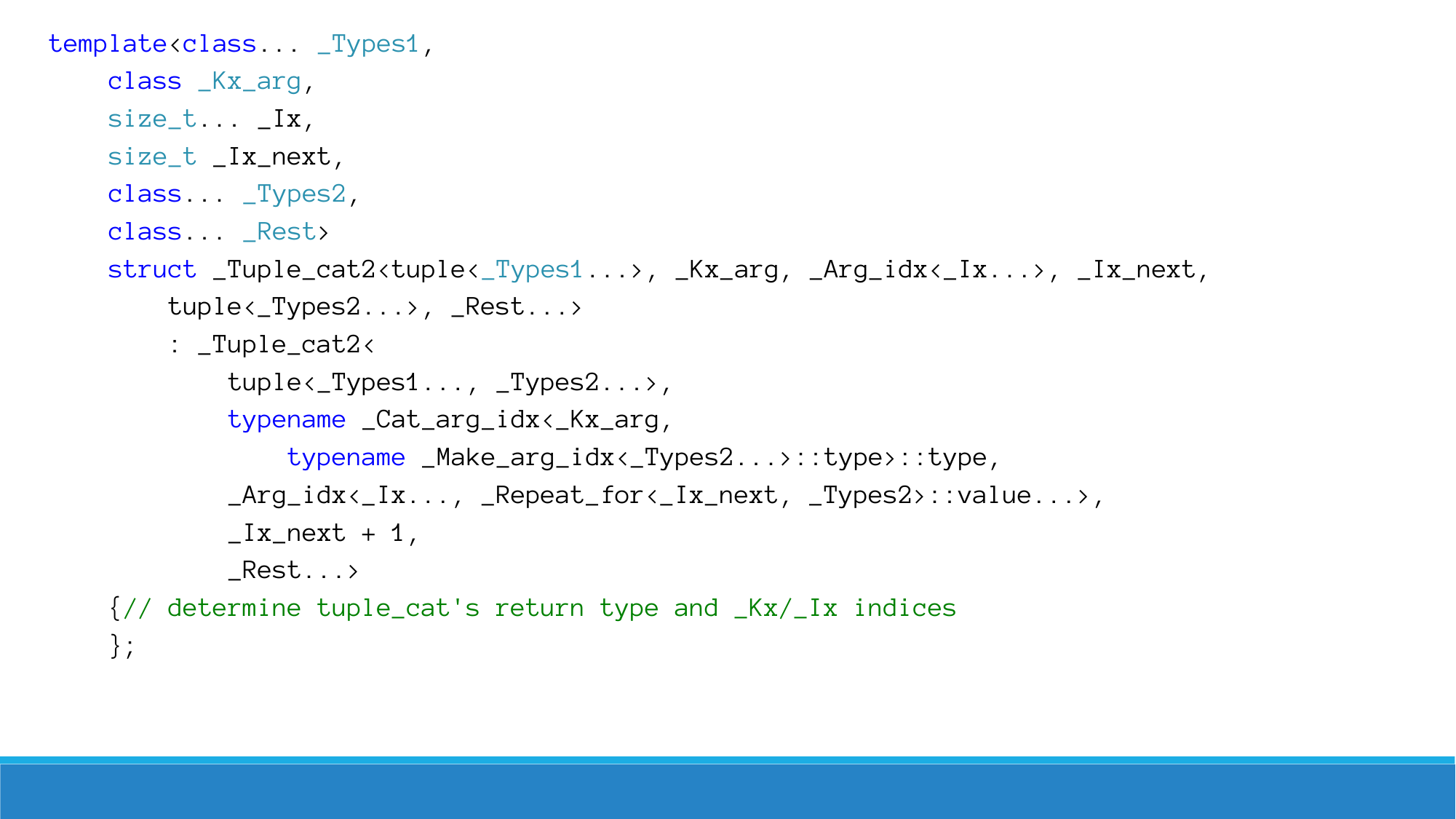

template<class... _Types1,
    class _Kx_arg,
    size_t... _Ix,
    size_t _Ix_next,
    class... _Types2,
    class... _Rest>
    struct _Tuple_cat2<tuple<_Types1...>, _Kx_arg, _Arg_idx<_Ix...>, _Ix_next,
        tuple<_Types2...>, _Rest...>
        : _Tuple_cat2<
            tuple<_Types1..., _Types2...>,
            typename _Cat_arg_idx<_Kx_arg,
                typename _Make_arg_idx<_Types2...>::type>::type,
            _Arg_idx<_Ix..., _Repeat_for<_Ix_next, _Types2>::value...>,
            _Ix_next + 1,
            _Rest...>
    {// determine tuple_cat's return type and _Kx/_Ix indices
    };